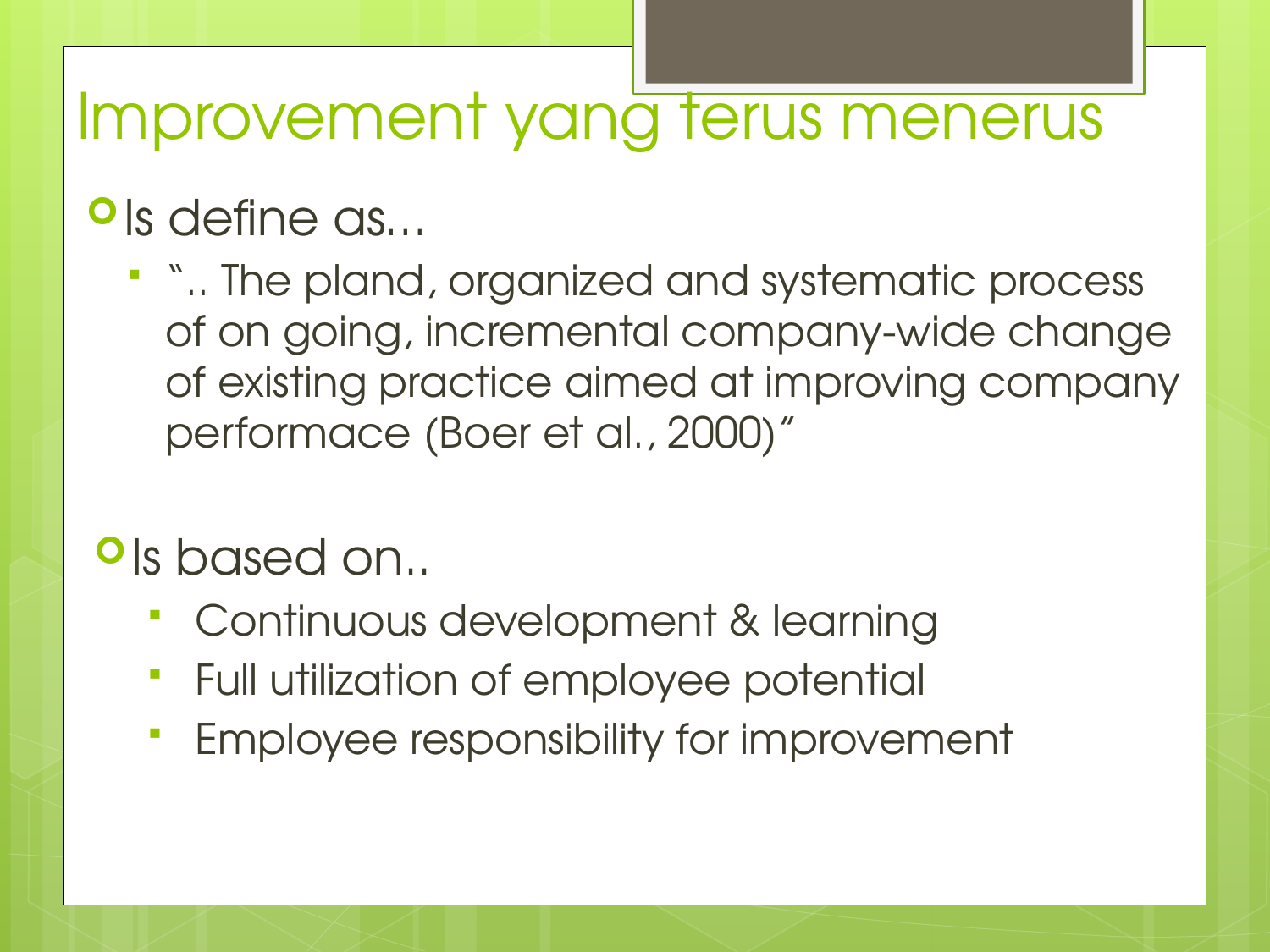

# Improvement yang terus menerus
Is define as…
“.. The pland, organized and systematic process of on going, incremental company-wide change of existing practice aimed at improving company performace (Boer et al., 2000)”

Is based on..
Continuous development & learning
Full utilization of employee potential
Employee responsibility for improvement